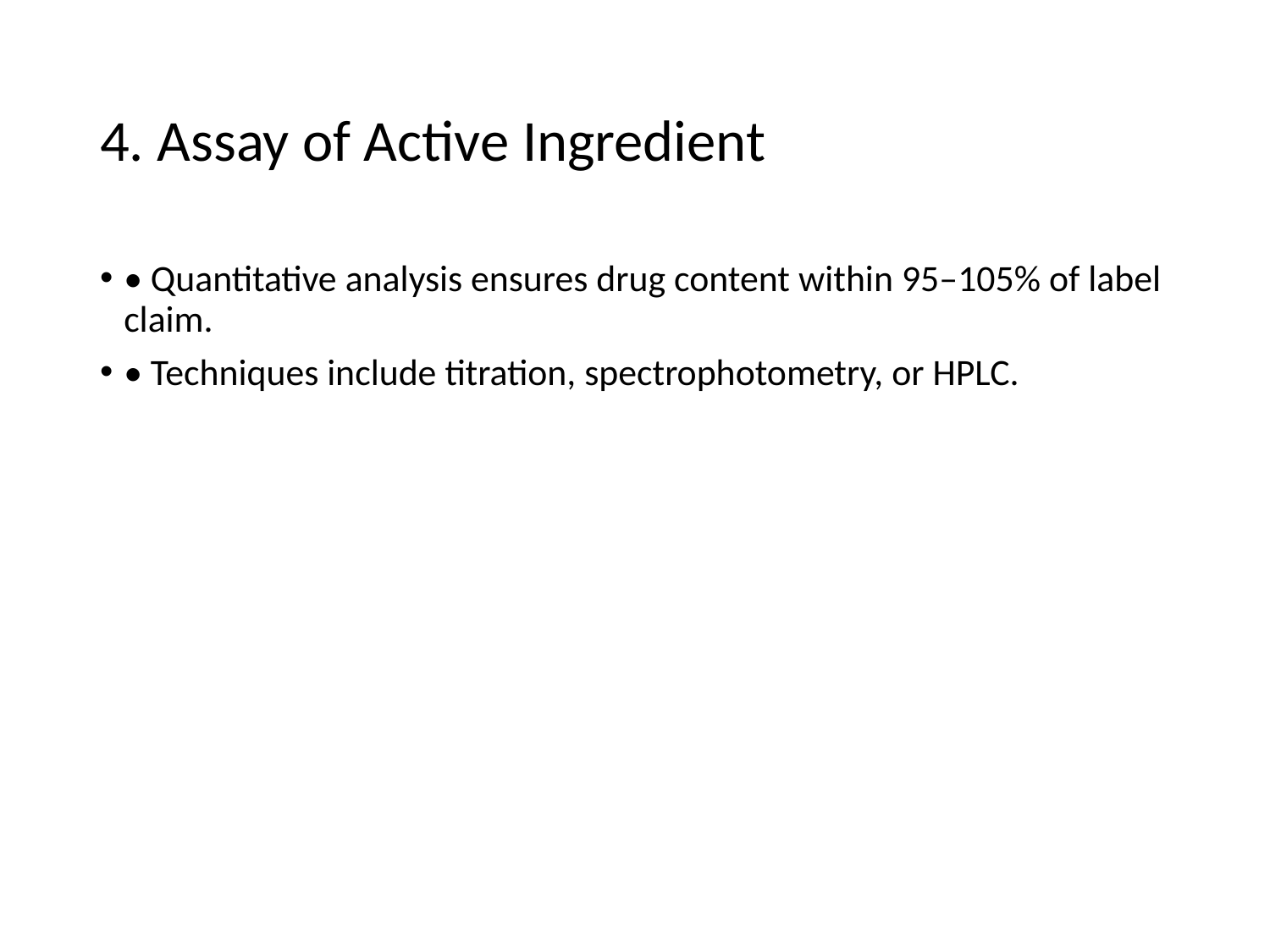

# 4. Assay of Active Ingredient
• Quantitative analysis ensures drug content within 95–105% of label claim.
• Techniques include titration, spectrophotometry, or HPLC.